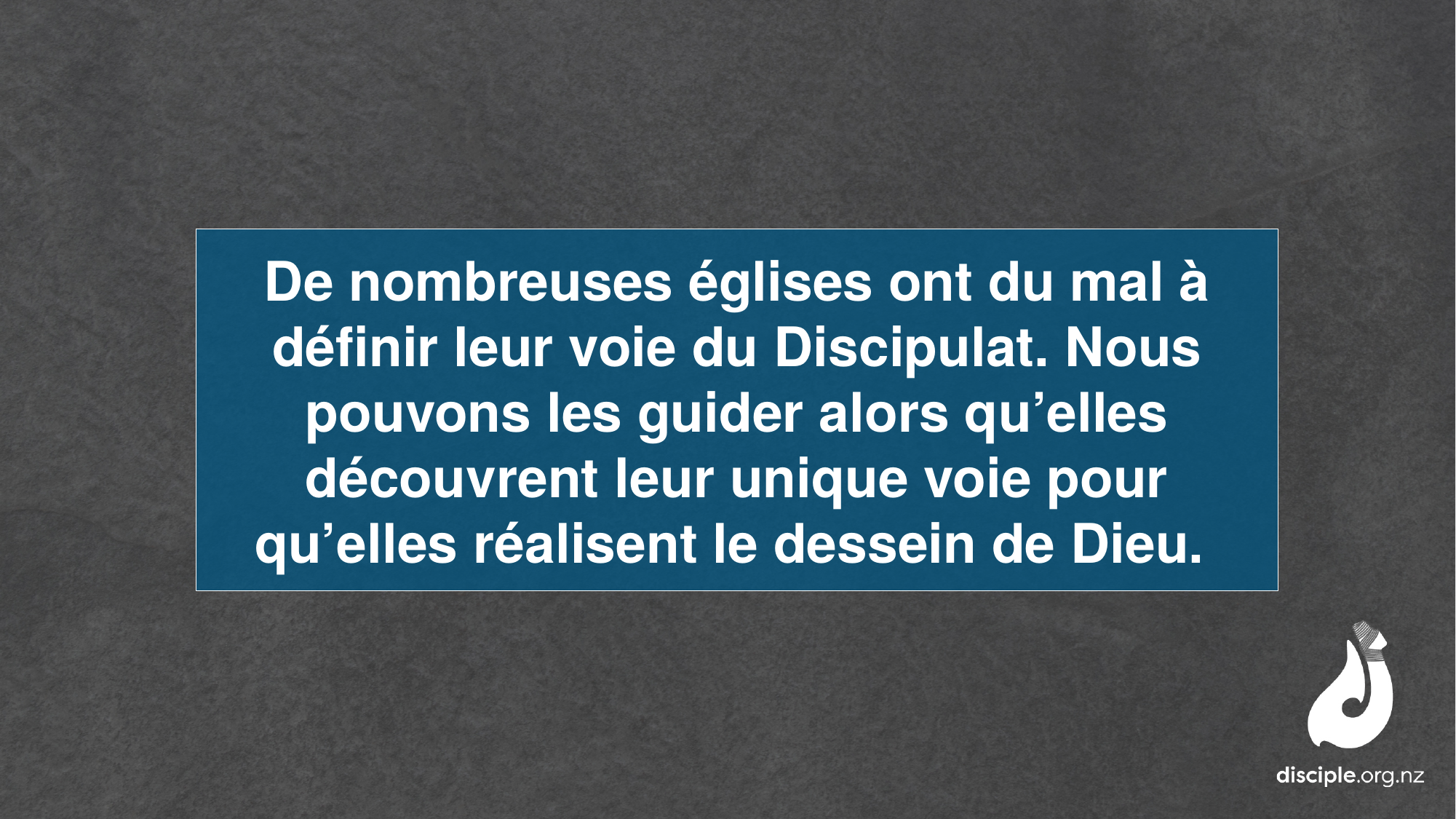

De nombreuses églises ont du mal à définir leur voie du Discipulat. Nous pouvons les guider alors qu’elles découvrent leur unique voie pour qu’elles réalisent le dessein de Dieu.